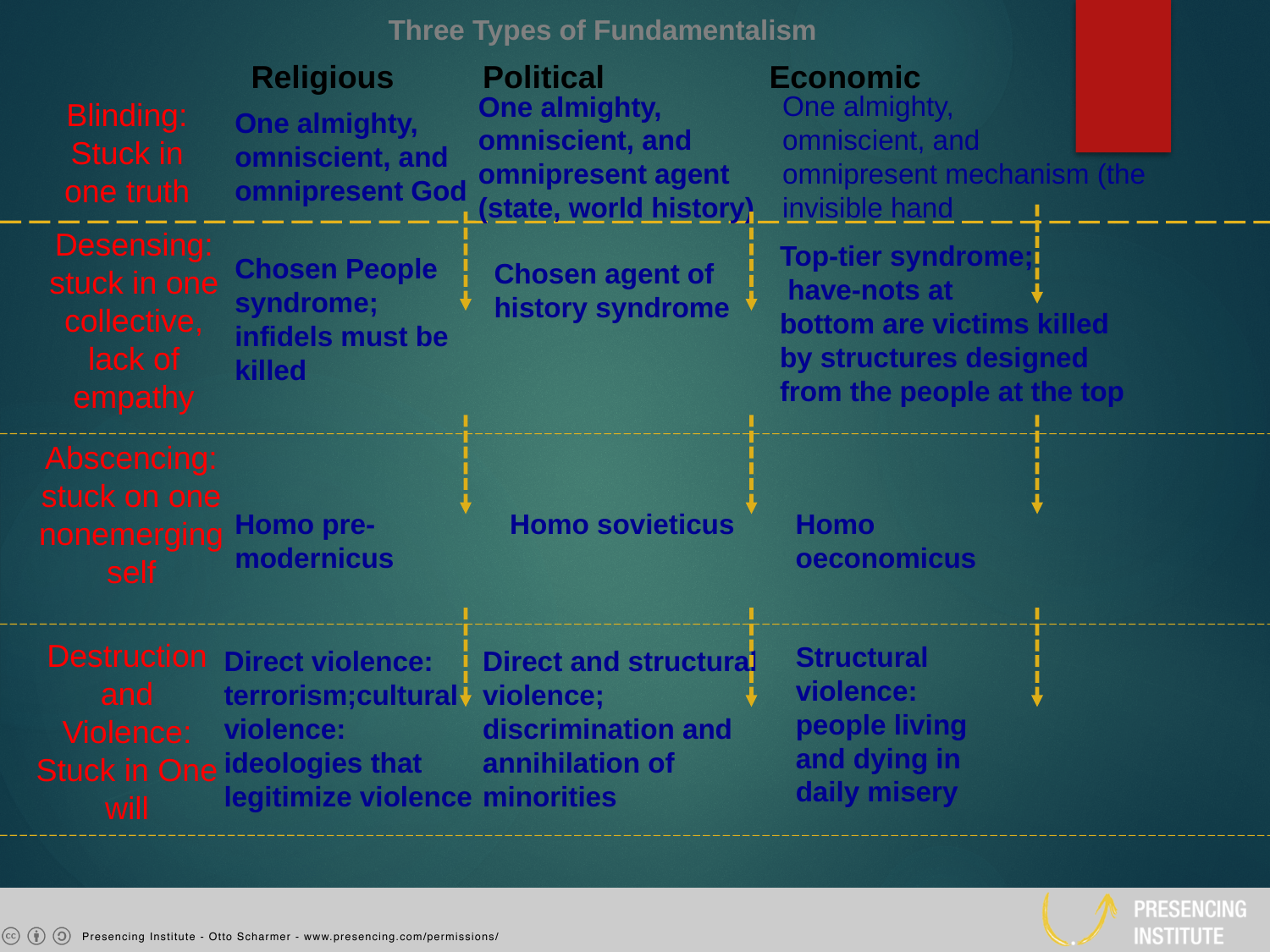

Three Types of Fundamentalism

Religious
Political
Economic
One almighty,
omniscient, and
omnipresent mechanism (the invisible hand

One almighty, omniscient, and omnipresent agent (state, world history)

Blinding: Stuck in one truth
Desensing: stuck in one collective, lack of empathy

Abscencing: stuck on one nonemerging self
Destruction and Violence: Stuck in One will

One almighty, omniscient, and omnipresent God

Top-tier syndrome;
 have-nots at
bottom are victims killed by structures designed from the people at the top
Chosen People syndrome;
infidels must be killed
Chosen agent of history syndrome

Homo pre-modernicus
Homo sovieticus
Homo oeconomicus

Structural violence: people living and dying in daily misery

Direct and structural violence; discrimination and annihilation of minorities

Direct violence: terrorism;cultural violence:
ideologies that legitimize violence